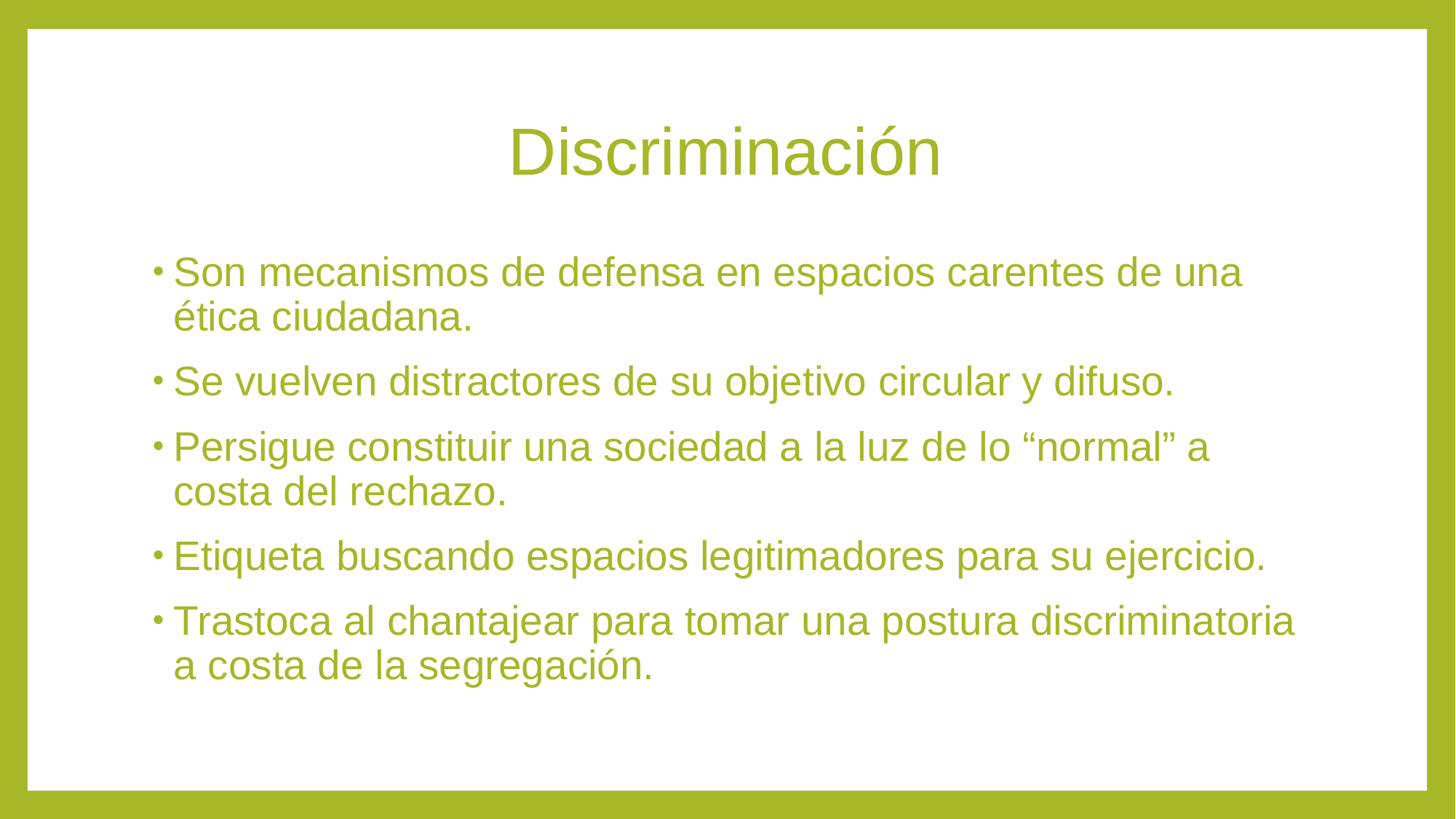

# Discriminación
Son mecanismos de defensa en espacios carentes de una ética ciudadana.
Se vuelven distractores de su objetivo circular y difuso.
Persigue constituir una sociedad a la luz de lo “normal” a costa del rechazo.
Etiqueta buscando espacios legitimadores para su ejercicio.
Trastoca al chantajear para tomar una postura discriminatoria a costa de la segregación.